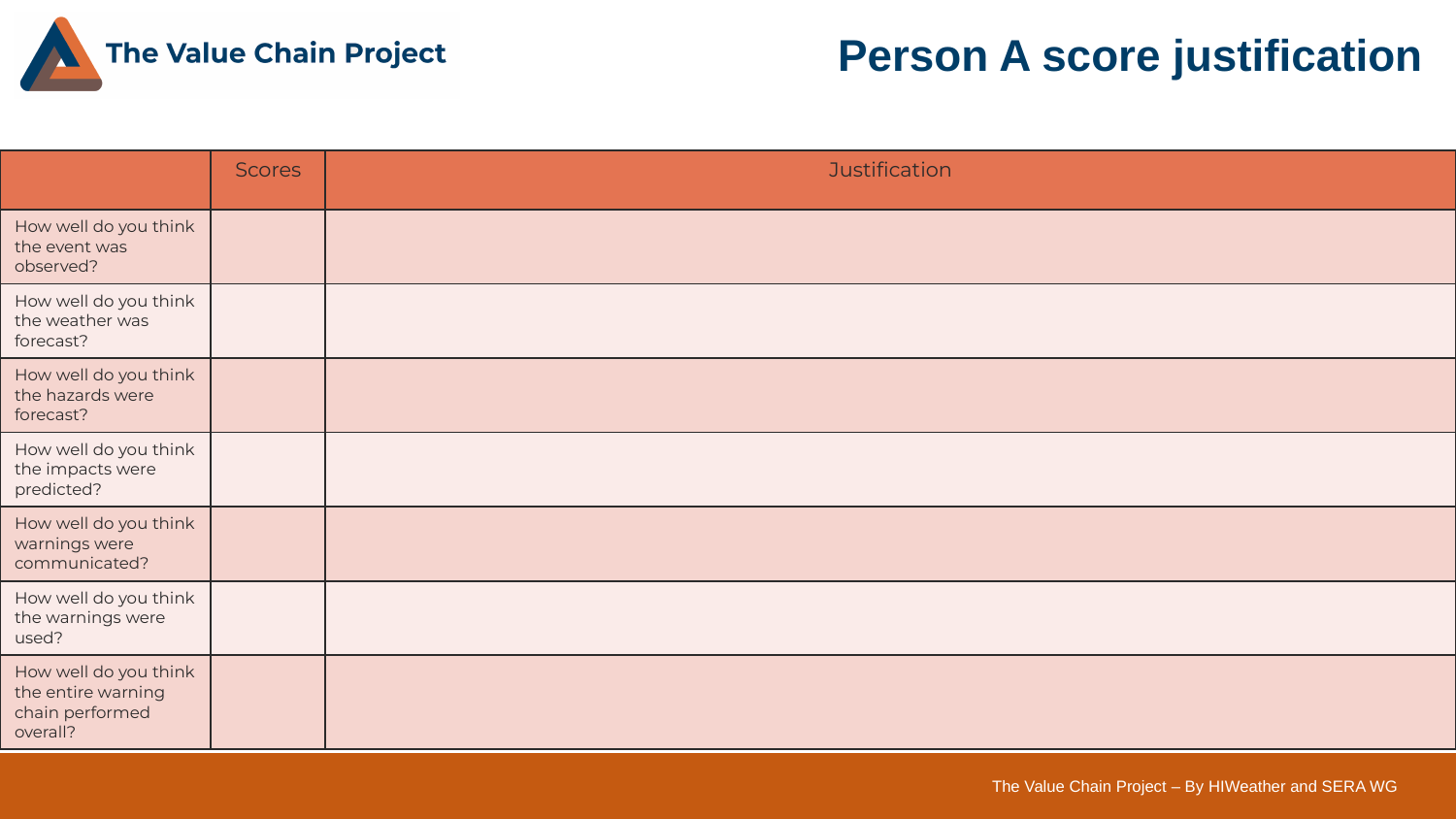

Person A score justification
|  | Scores | Justification |
| --- | --- | --- |
| How well do you think the event was observed? |  |  |
| How well do you think the weather was forecast? |  |  |
| How well do you think the hazards were forecast? |  |  |
| How well do you think the impacts were predicted? |  |  |
| How well do you think warnings were communicated? |  |  |
| How well do you think the warnings were used? |  |  |
| How well do you think the entire warning chain performed overall? |  |  |